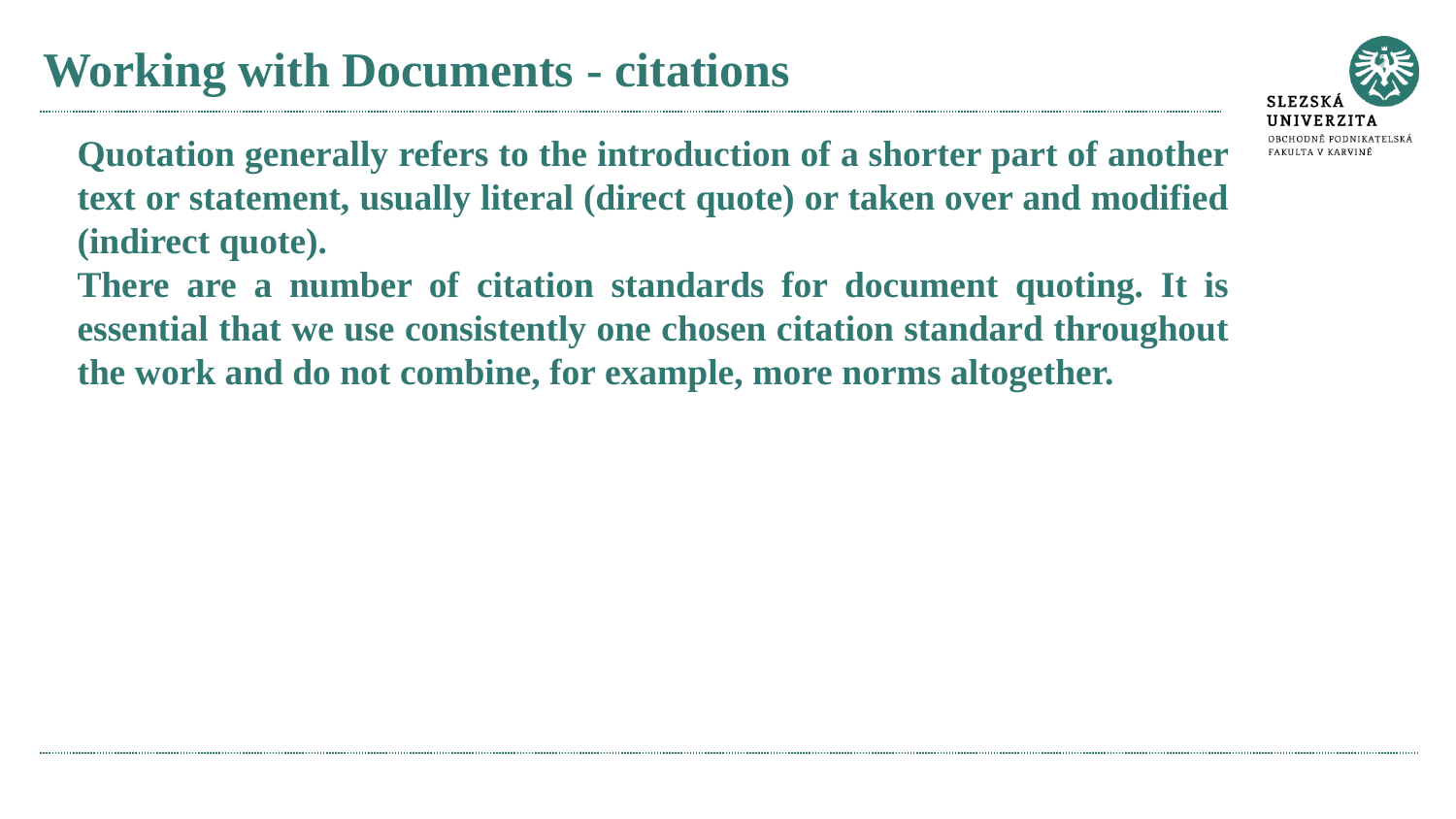

# Working with Documents - citations
Quotation generally refers to the introduction of a shorter part of another text or statement, usually literal (direct quote) or taken over and modified (indirect quote).
There are a number of citation standards for document quoting. It is essential that we use consistently one chosen citation standard throughout the work and do not combine, for example, more norms altogether.